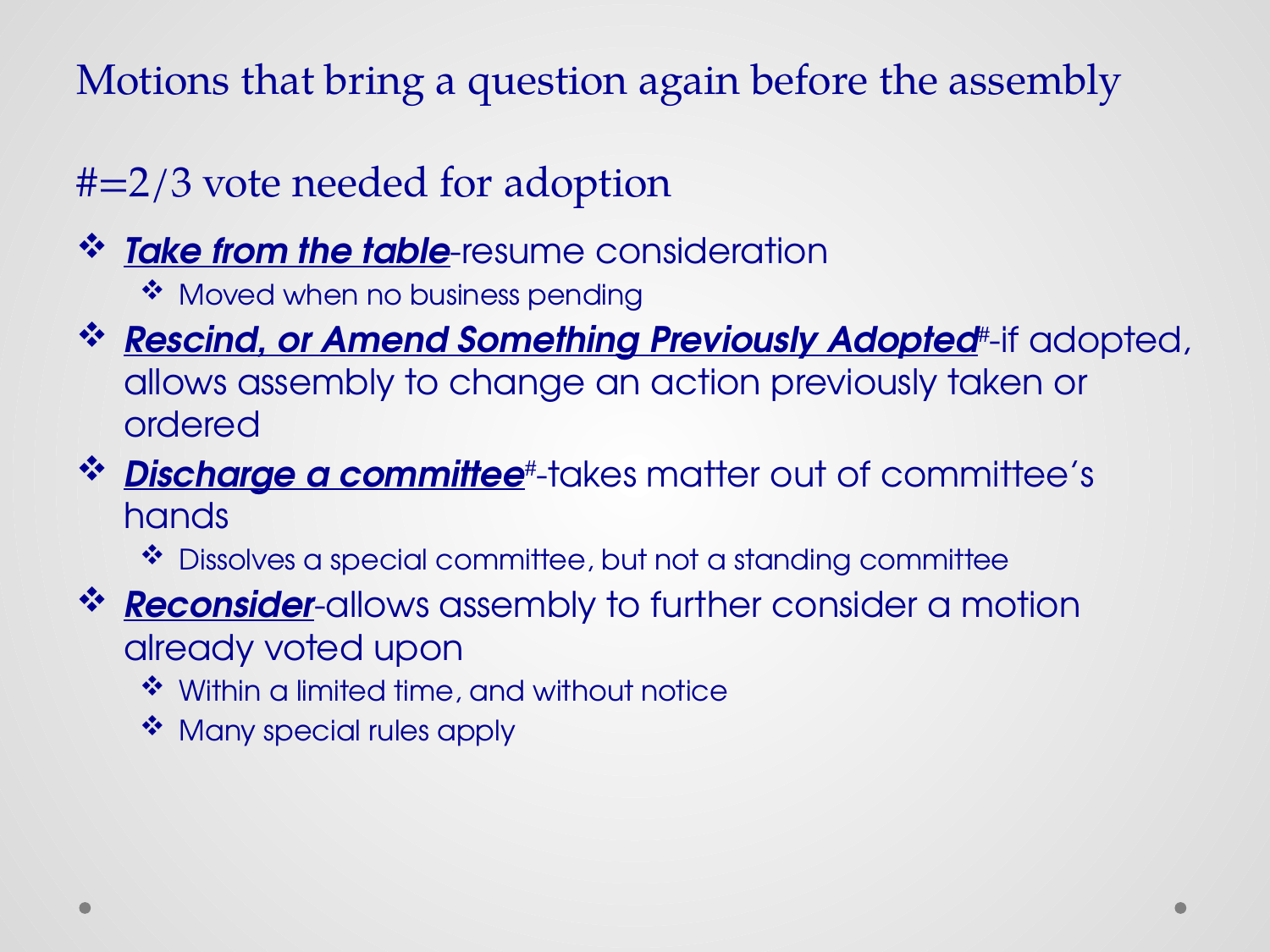

# Motions that bring a question again before the assembly #=2/3 vote needed for adoption
Take from the table-resume consideration
Moved when no business pending
Rescind, or Amend Something Previously Adopted#-if adopted, allows assembly to change an action previously taken or ordered
Discharge a committee#-takes matter out of committee’s hands
Dissolves a special committee, but not a standing committee
Reconsider-allows assembly to further consider a motion already voted upon
Within a limited time, and without notice
Many special rules apply